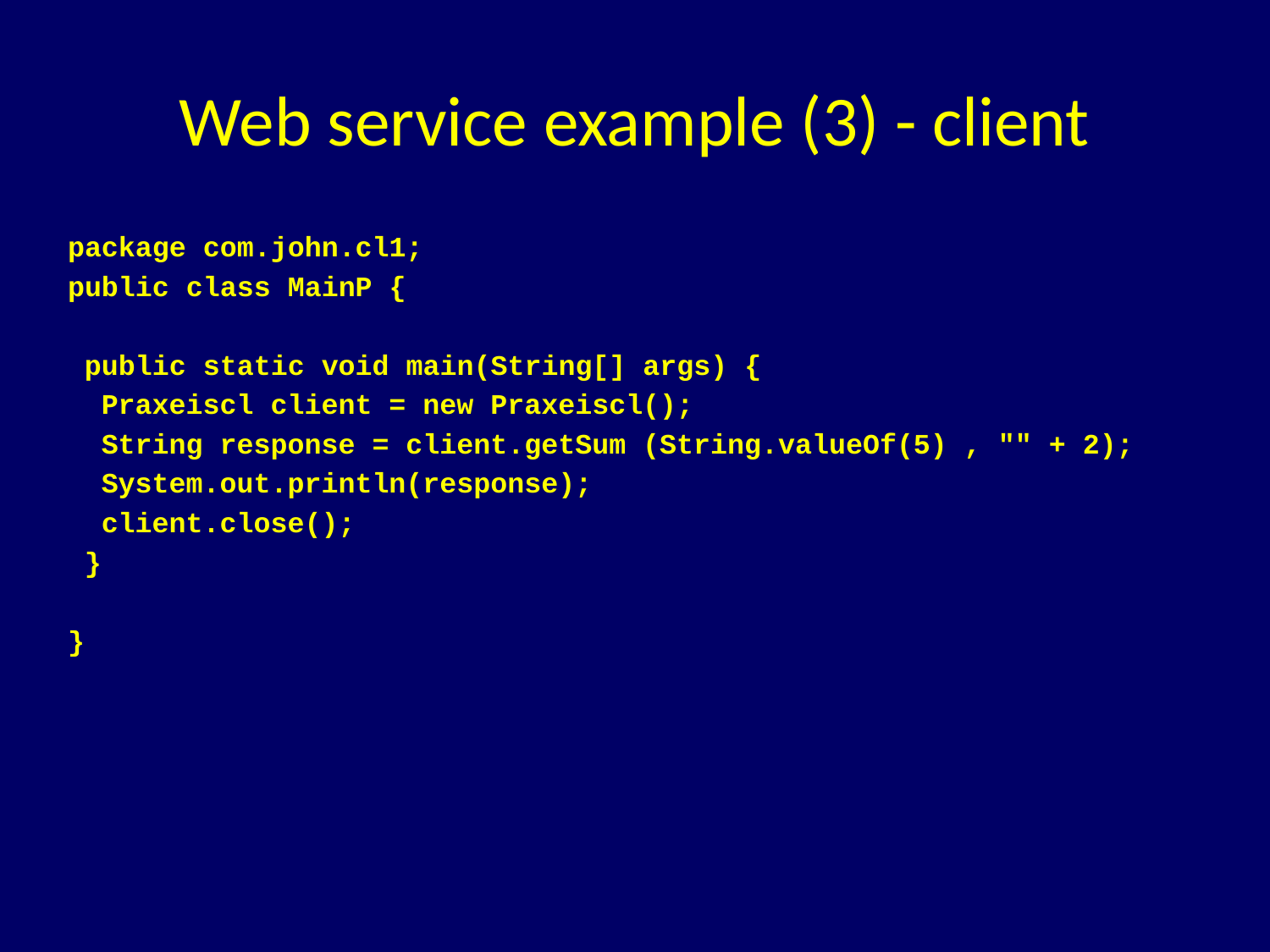

# Web service example (3) - client
package com.john.cl1;
public class MainP {

 public static void main(String[] args) {
  Praxeiscl client = new Praxeiscl();
  String response = client.getSum (String.valueOf(5) , "" + 2);
  System.out.println(response);
  client.close();
 }

}